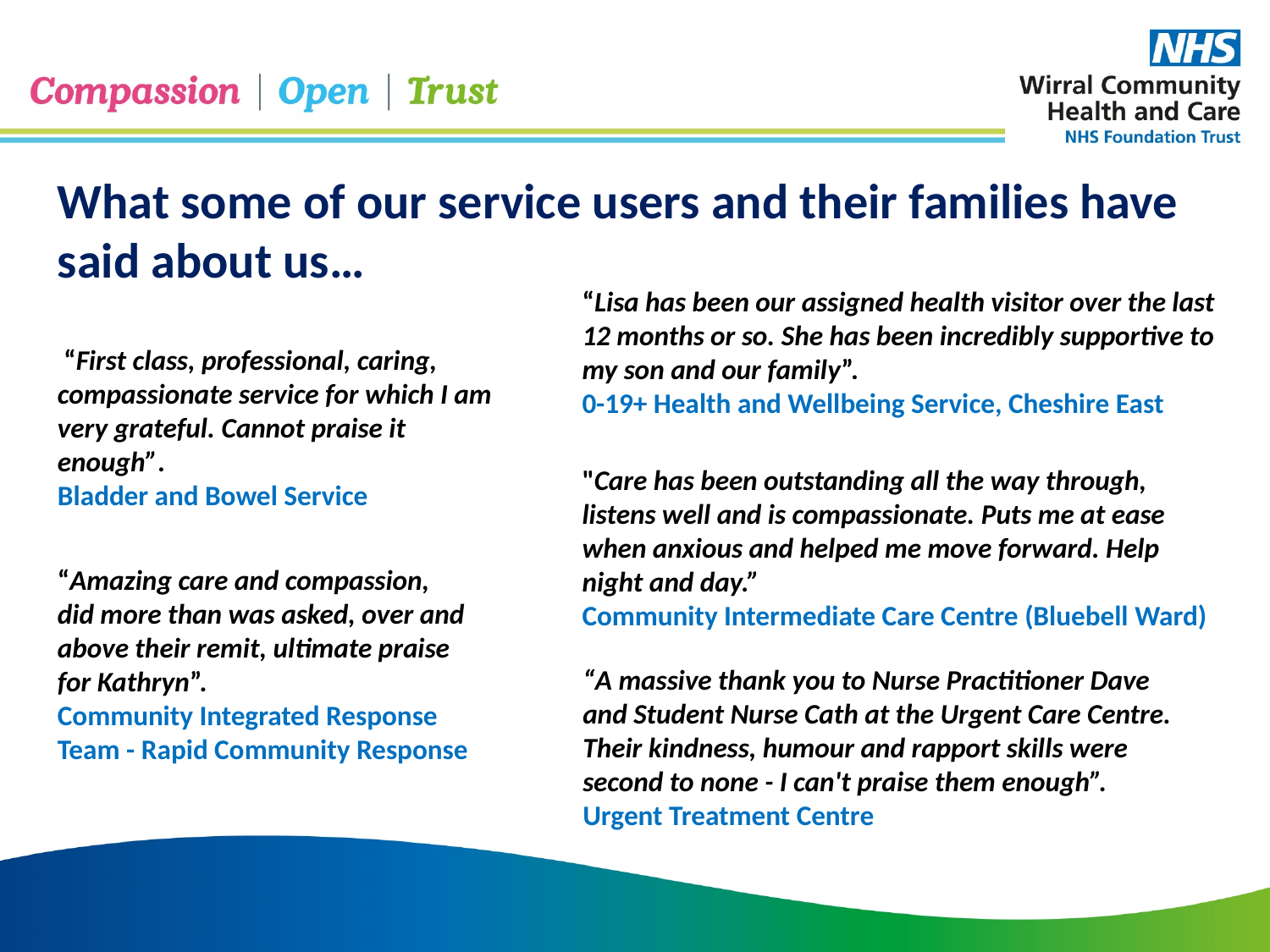

What some of our service users and their families have said about us…
“Lisa has been our assigned health visitor over the last 12 months or so. She has been incredibly supportive to my son and our family”.
0-19+ Health and Wellbeing Service, Cheshire East
 “First class, professional, caring, compassionate service for which I am very grateful. Cannot praise it enough”.
Bladder and Bowel Service

"Care has been outstanding all the way through, listens well and is compassionate. Puts me at ease when anxious and helped me move forward. Help night and day.”
Community Intermediate Care Centre (Bluebell Ward)
“Amazing care and compassion, did more than was asked, over and above their remit, ultimate praise for Kathryn”.
Community Integrated Response Team - Rapid Community Response
“A massive thank you to Nurse Practitioner Dave and Student Nurse Cath at the Urgent Care Centre. Their kindness, humour and rapport skills were second to none - I can't praise them enough”.
Urgent Treatment Centre